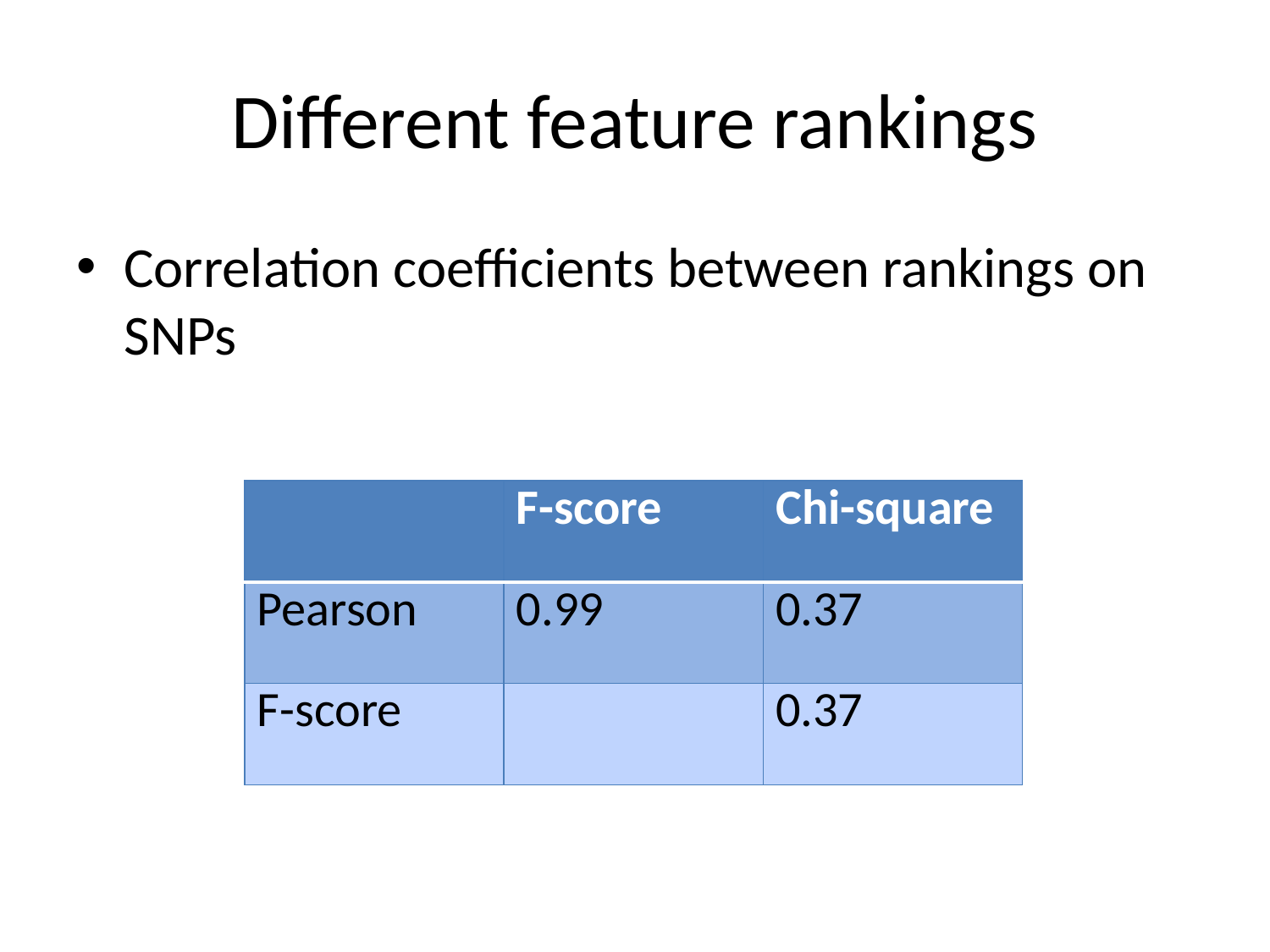

# Different feature rankings
Correlation coefficients between rankings on SNPs

|  | F-score | Chi-square |
| --- | --- | --- |
| Pearson | 0.99 | 0.37 |
| F-score |  | 0.37 |